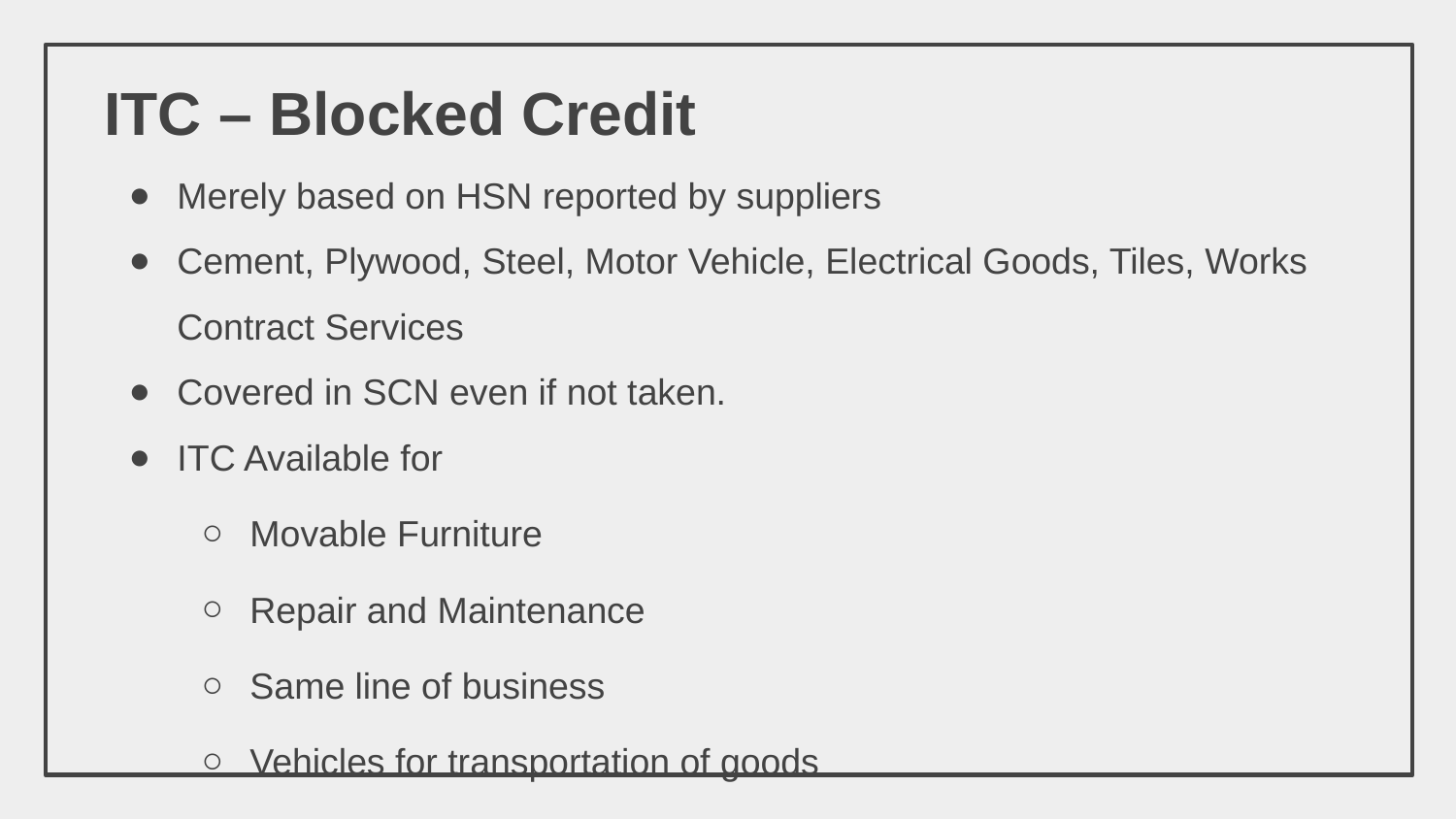

# ITC – Blocked Credit
Merely based on HSN reported by suppliers
Cement, Plywood, Steel, Motor Vehicle, Electrical Goods, Tiles, Works Contract Services
Covered in SCN even if not taken.
ITC Available for
Movable Furniture
Repair and Maintenance
Same line of business
Vehicles for transportation of goods